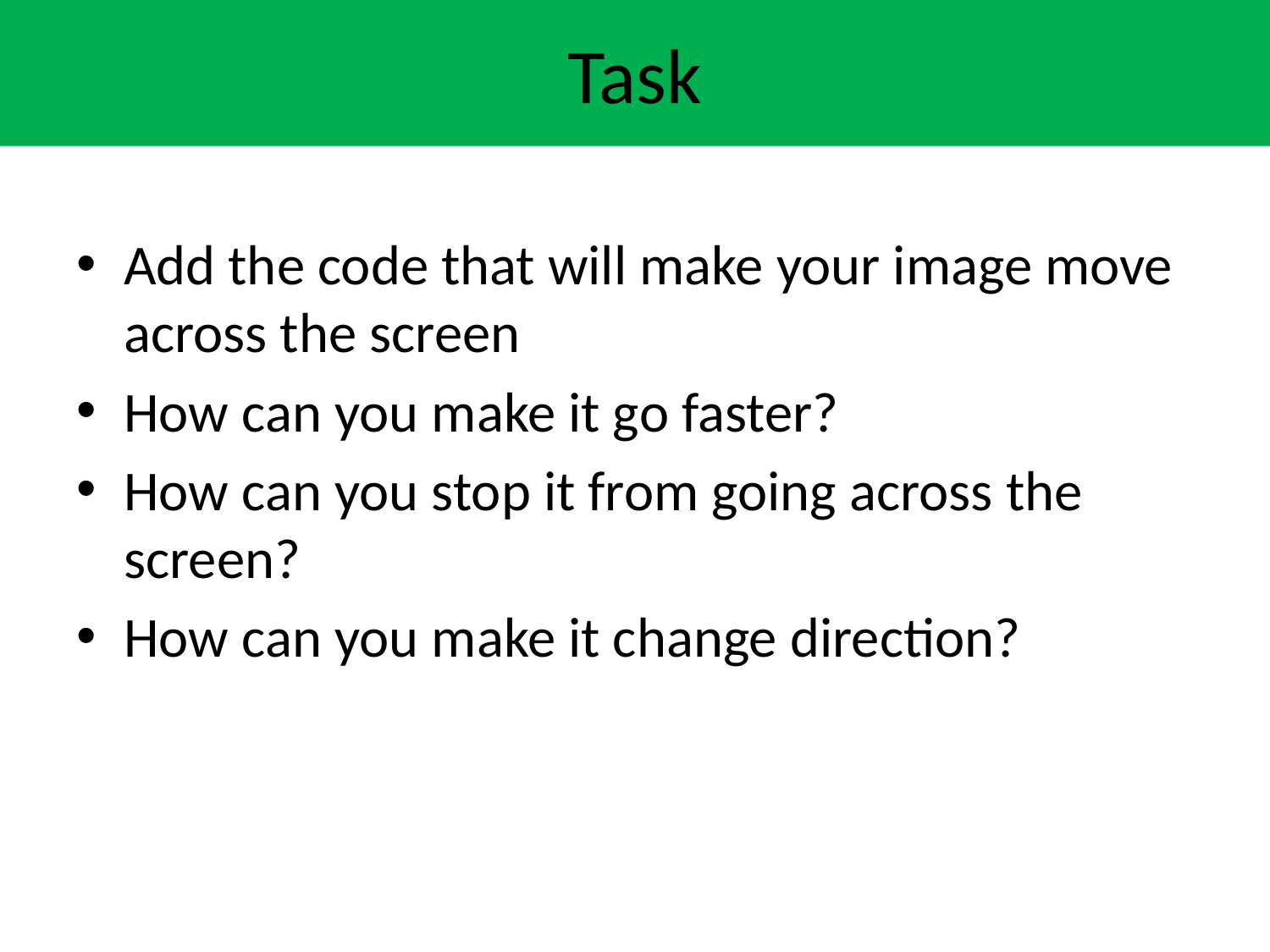

# Task
Add the code that will make your image move across the screen
How can you make it go faster?
How can you stop it from going across the screen?
How can you make it change direction?